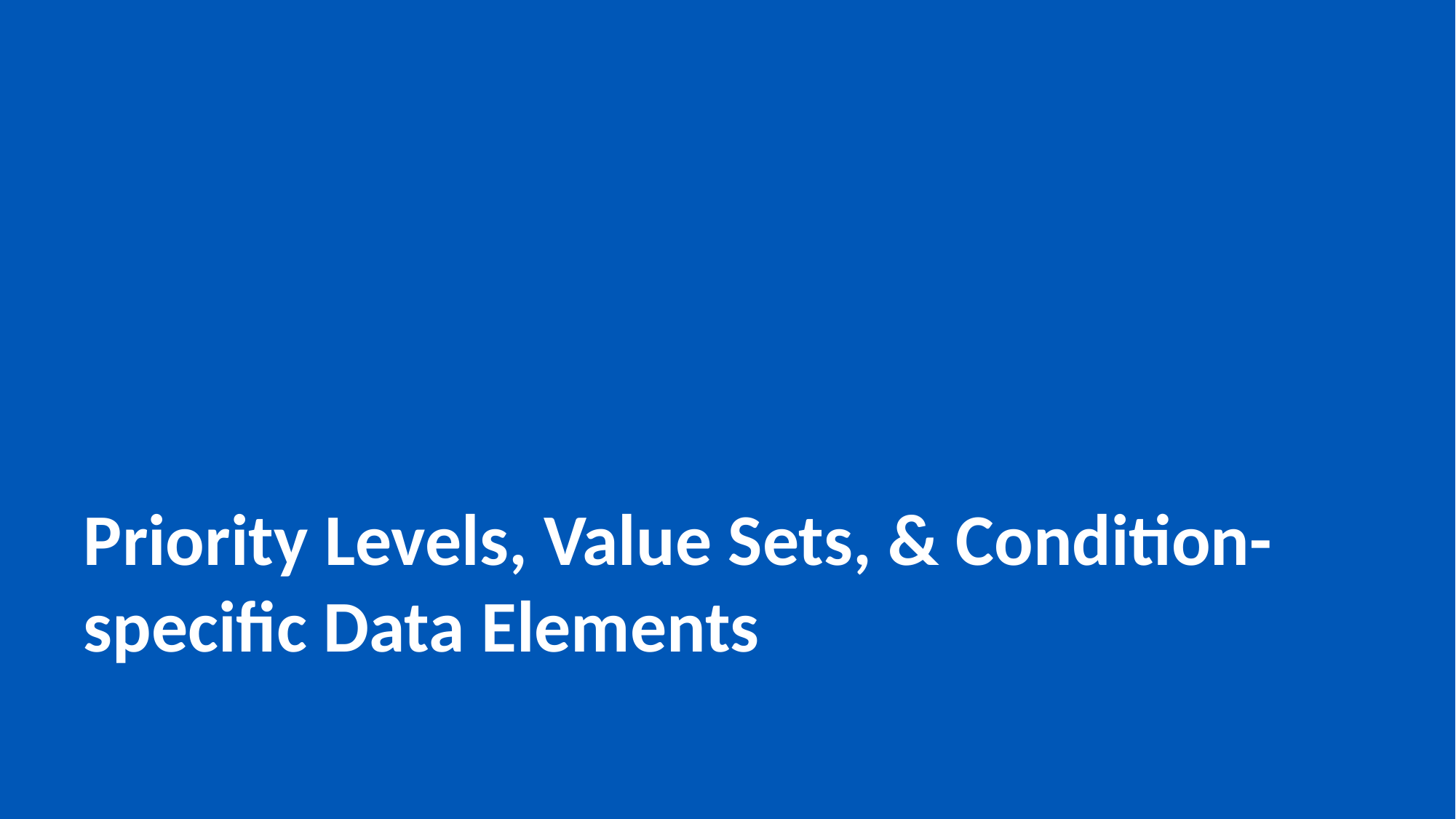

# Priority Levels, Value Sets, & Condition-specific Data Elements